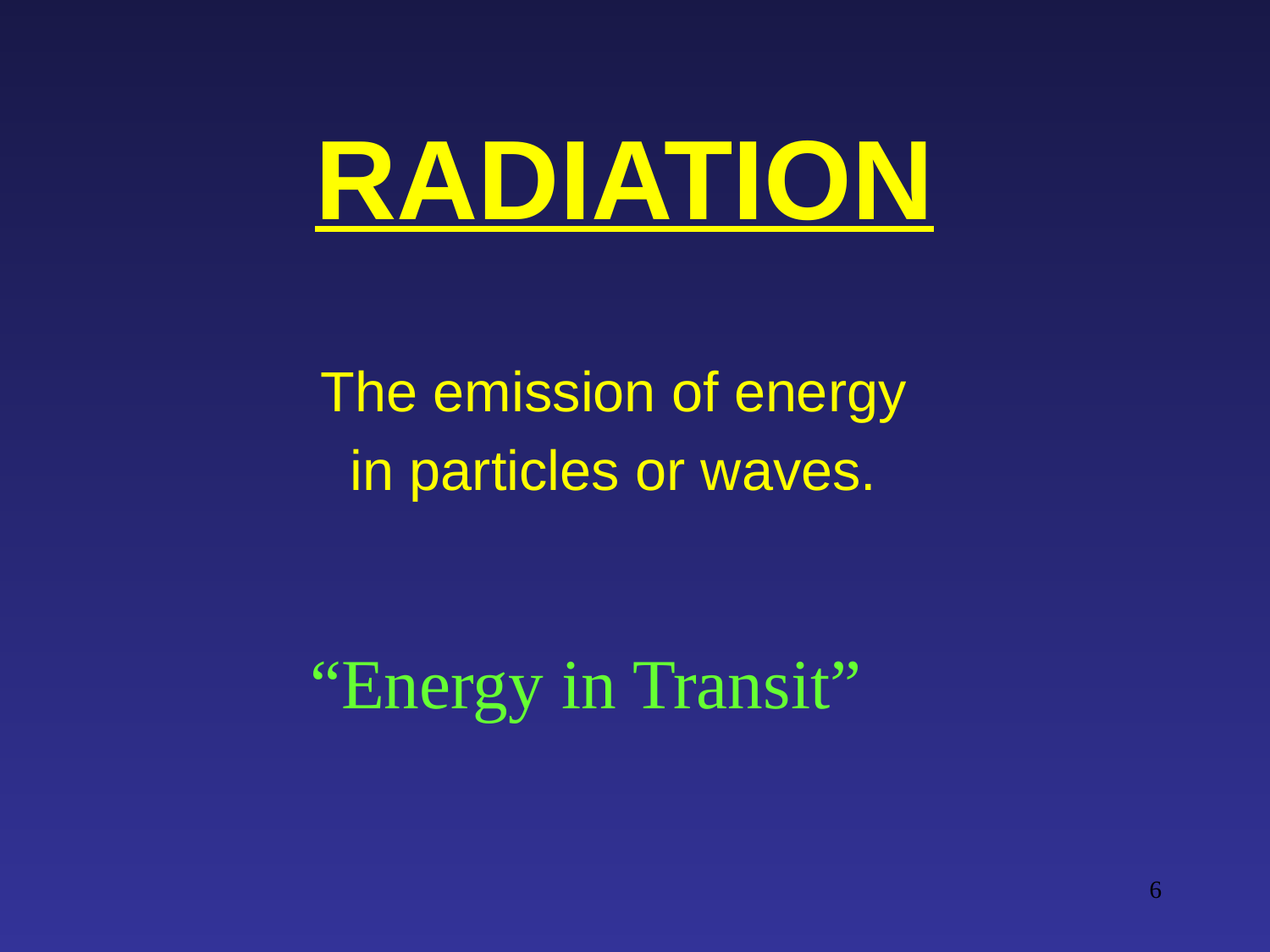

# RADIATION
The emission of energy
in particles or waves.
“Energy in Transit”
6